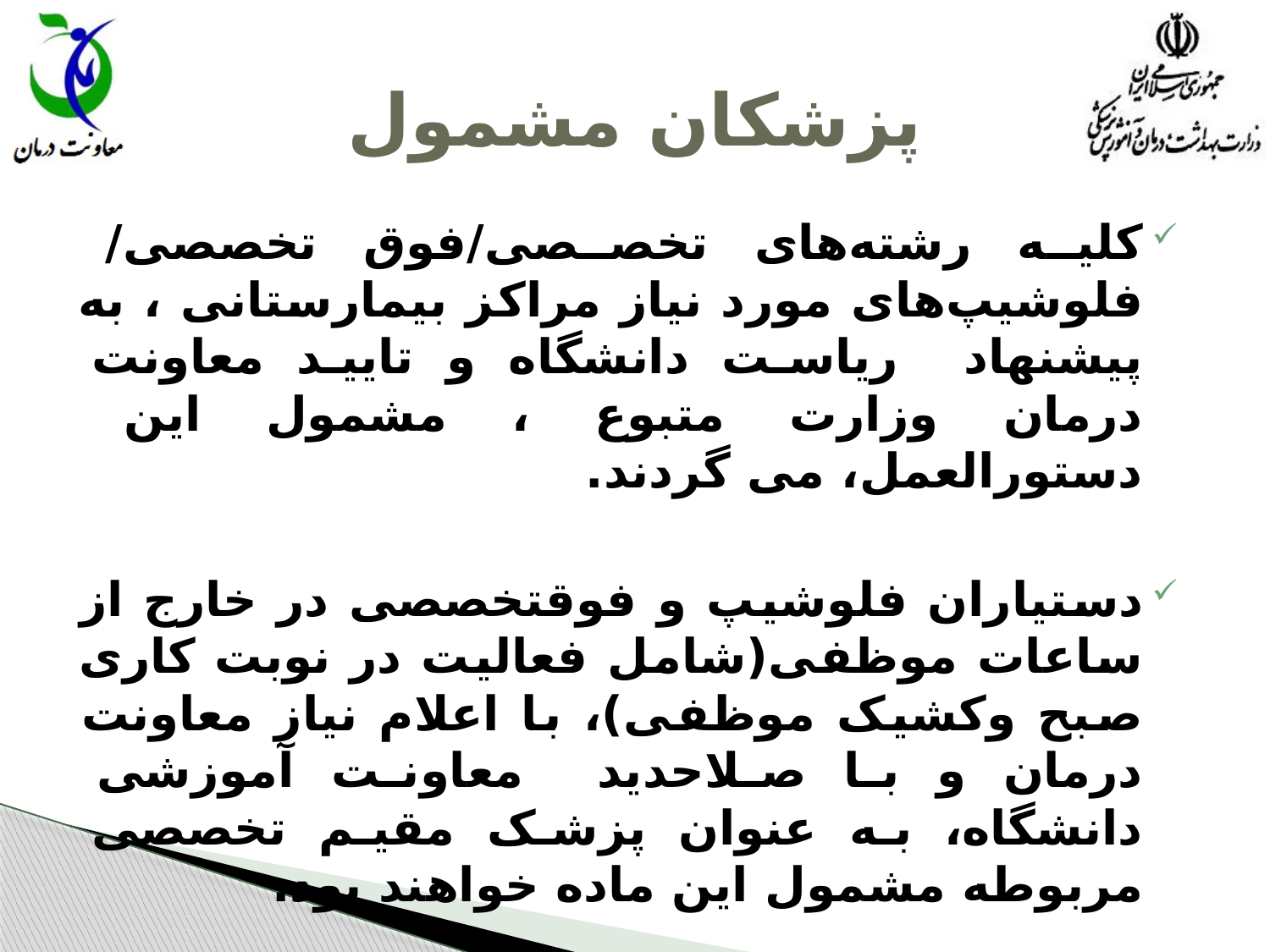

# پزشکان مشمول
کلیه رشته‌های تخصصی/فوق تخصصی‌‌/ فلوشیپ‌های مورد نیاز مراکز بیمارستانی ، به پیشنهاد  ریاست دانشگاه و تایید معاونت درمان وزارت متبوع ، مشمول این دستورالعمل، می گردند.

دستیاران فلوشیپ و فوق­تخصصی در خارج از ساعات موظفی(شامل فعالیت در نوبت کاری صبح وکشیک موظفی)، با اعلام نیاز معاونت درمان و با صلاحدید  معاونت آموزشی دانشگاه، به عنوان پزشک مقیم تخصصی مربوطه مشمول این ماده خواهند بود.